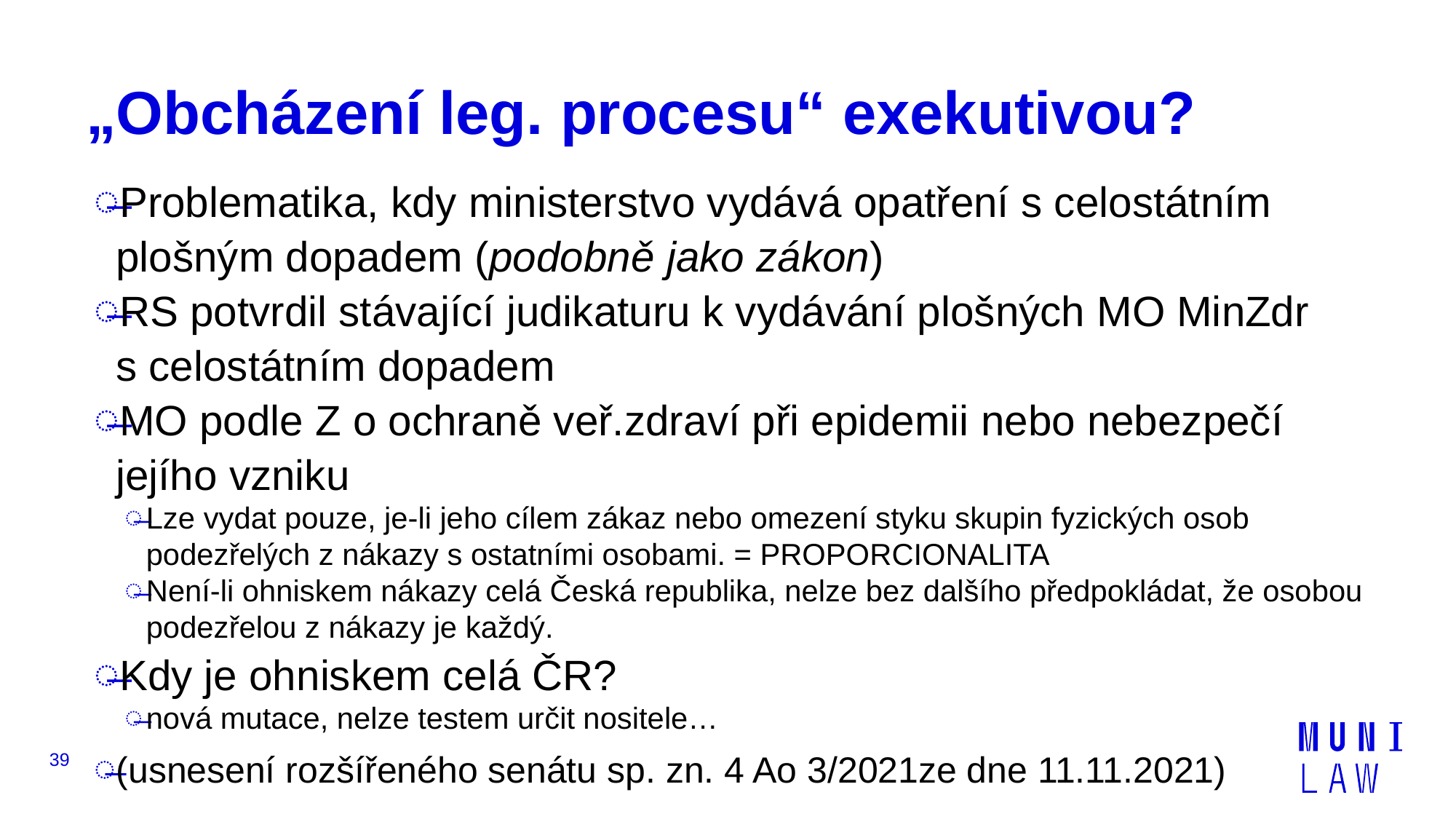

# „Obcházení leg. procesu“ exekutivou?
Problematika, kdy ministerstvo vydává opatření s celostátním plošným dopadem (podobně jako zákon)
RS potvrdil stávající judikaturu k vydávání plošných MO MinZdr s celostátním dopadem
MO podle Z o ochraně veř.zdraví při epidemii nebo nebezpečí jejího vzniku
Lze vydat pouze, je-li jeho cílem zákaz nebo omezení styku skupin fyzických osob podezřelých z nákazy s ostatními osobami. = PROPORCIONALITA
Není-li ohniskem nákazy celá Česká republika, nelze bez dalšího předpokládat, že osobou podezřelou z nákazy je každý.
Kdy je ohniskem celá ČR?
nová mutace, nelze testem určit nositele…
(usnesení rozšířeného senátu sp. zn. 4 Ao 3/2021ze dne 11.11.2021)

39